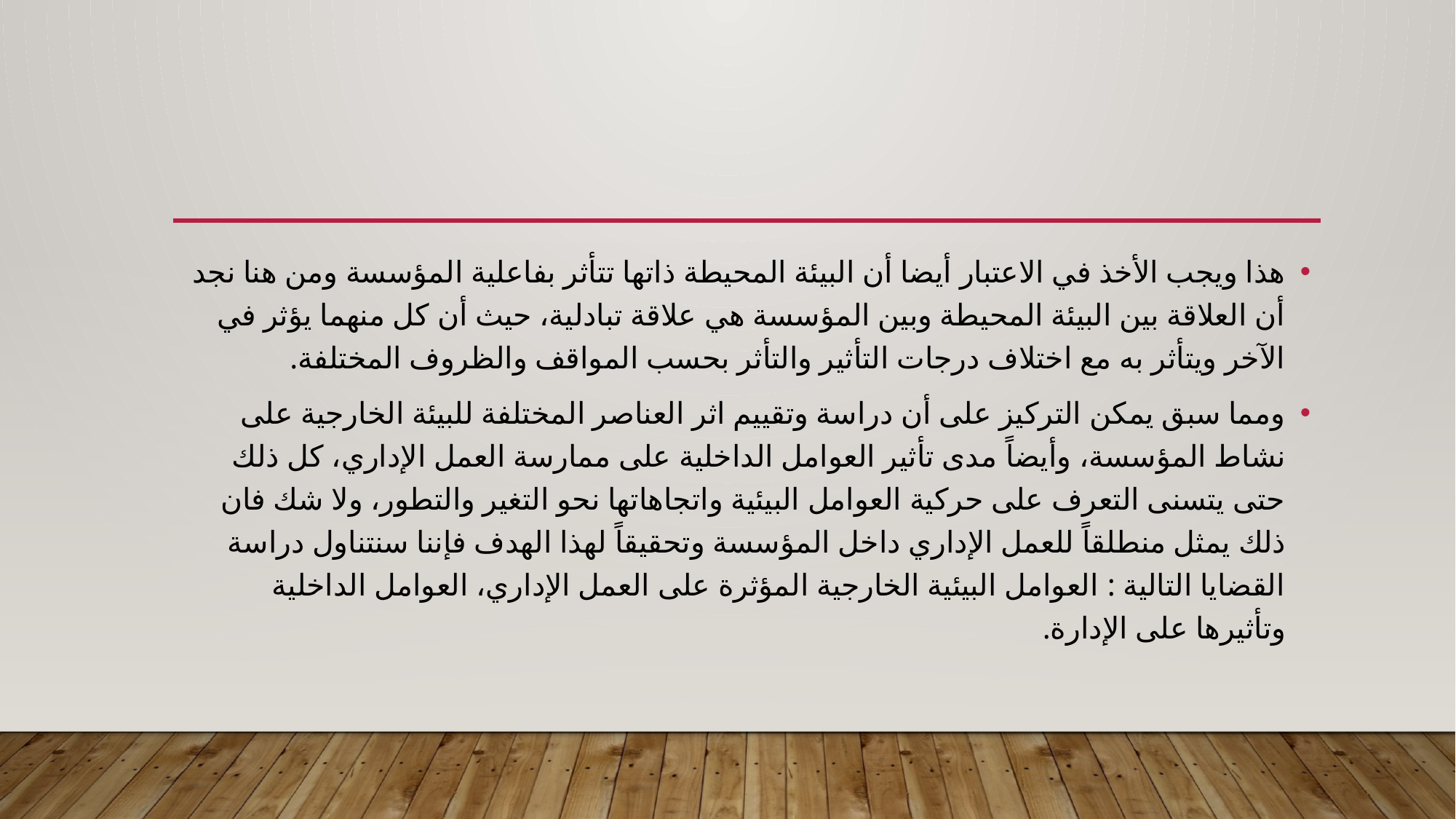

هذا ويجب الأخذ في الاعتبار أيضا أن البيئة المحيطة ذاتها تتأثر بفاعلية المؤسسة ومن هنا نجد أن العلاقة بين البيئة المحيطة وبين المؤسسة هي علاقة تبادلية، حيث أن كل منهما يؤثر في الآخر ويتأثر به مع اختلاف درجات التأثير والتأثر بحسب المواقف والظروف المختلفة.
ومما سبق يمكن التركيز على أن دراسة وتقييم اثر العناصر المختلفة للبيئة الخارجية على نشاط المؤسسة، وأيضاً مدى تأثير العوامل الداخلية على ممارسة العمل الإداري، كل ذلك حتى يتسنى التعرف على حركية العوامل البيئية واتجاهاتها نحو التغير والتطور، ولا شك فان ذلك يمثل منطلقاً للعمل الإداري داخل المؤسسة وتحقيقاً لهذا الهدف فإننا سنتناول دراسة القضايا التالية : العوامل البيئية الخارجية المؤثرة على العمل الإداري، العوامل الداخلية وتأثيرها على الإدارة.